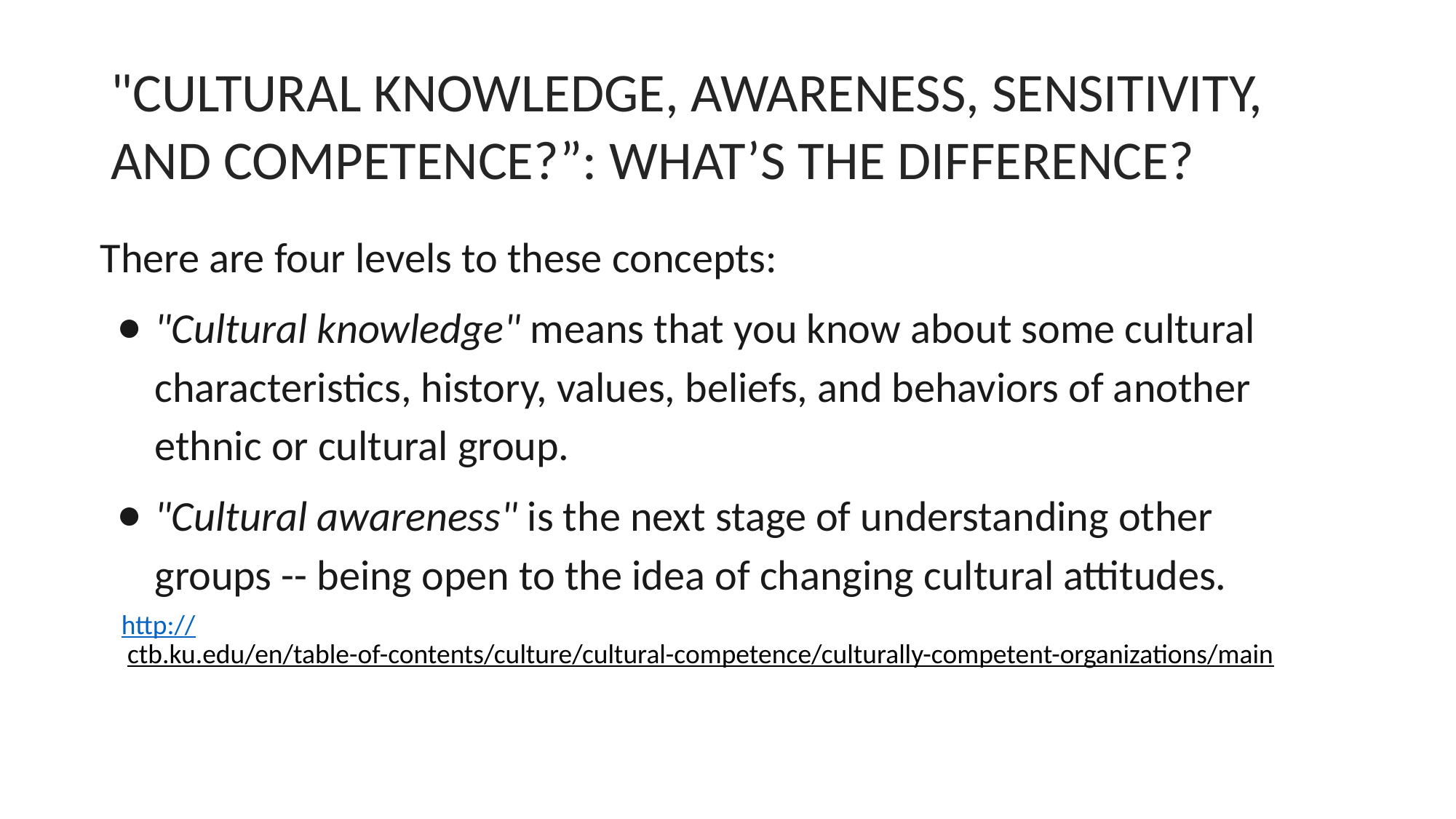

# "CULTURAL KNOWLEDGE, AWARENESS, SENSITIVITY, AND COMPETENCE?”: WHAT’S THE DIFFERENCE?
There are four levels to these concepts:
"Cultural knowledge" means that you know about some cultural characteristics, history, values, beliefs, and behaviors of another ethnic or cultural group.
"Cultural awareness" is the next stage of understanding other groups -- being open to the idea of changing cultural attitudes.
http://ctb.ku.edu/en/table-of-contents/culture/cultural-competence/culturally-competent-organizations/main